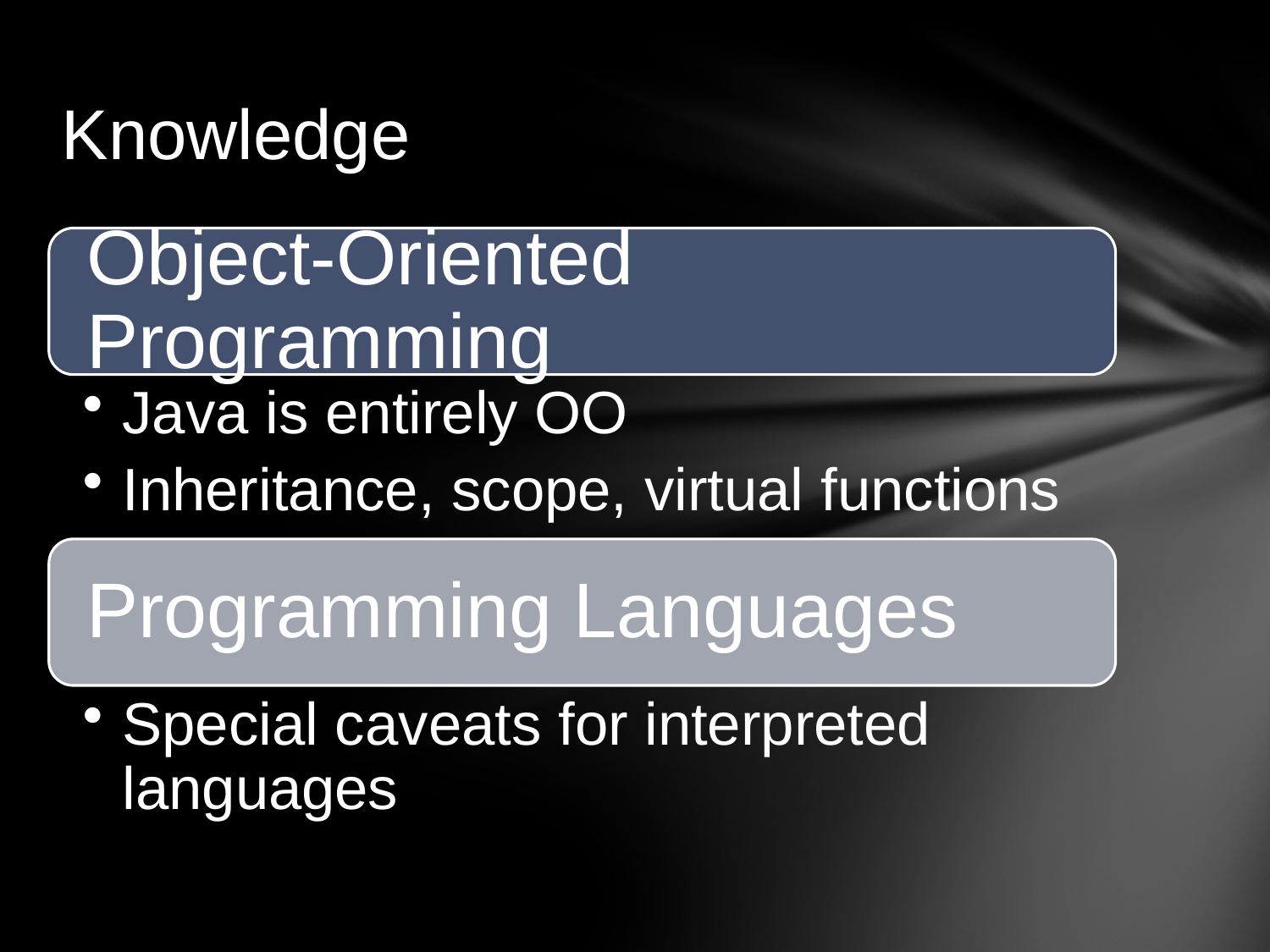

# Knowledge
Object-Oriented Programming
Java is entirely OO
Inheritance, scope, virtual functions
Programming Languages
Special caveats for interpreted languages